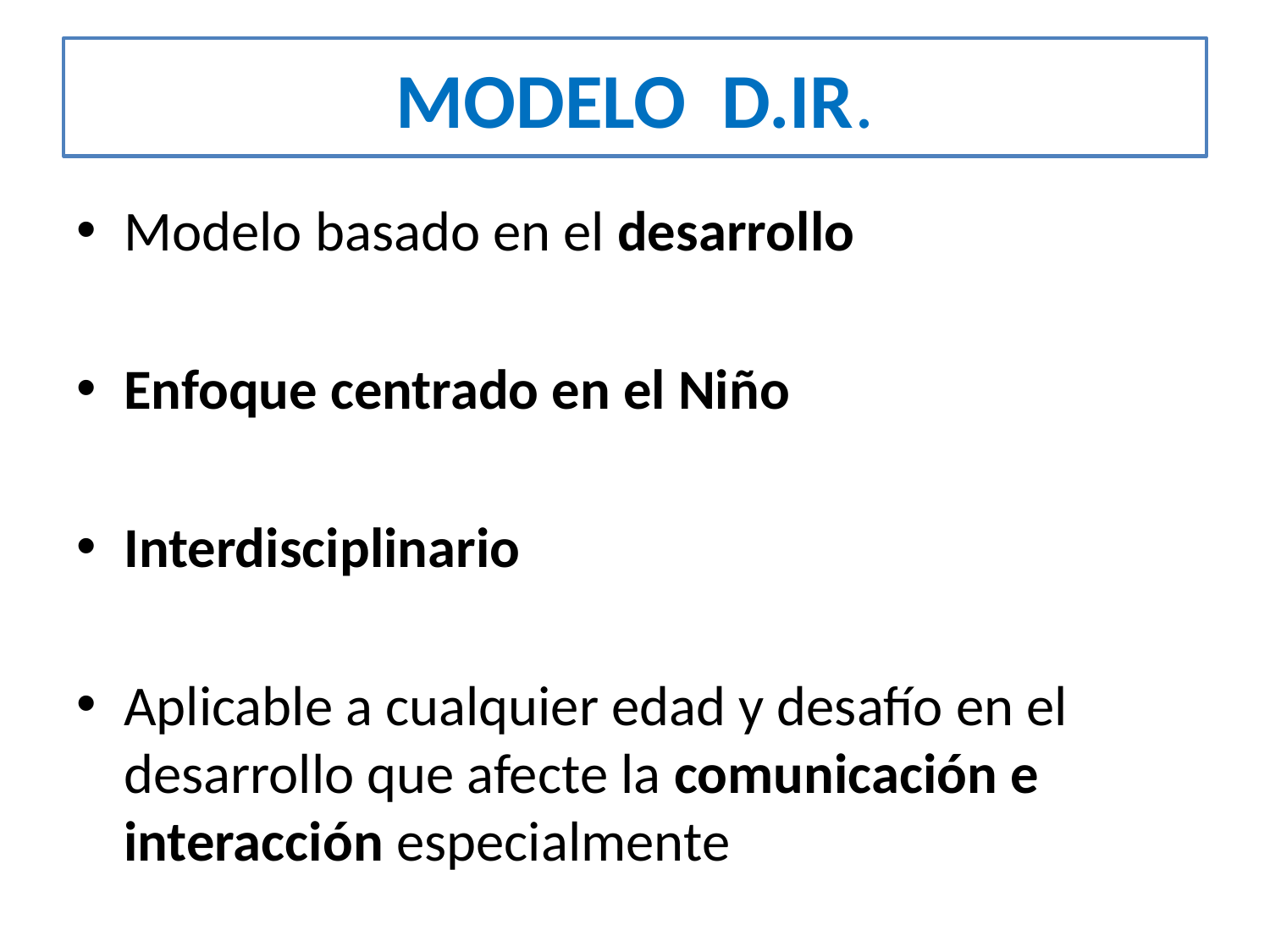

# MODELO  D.IR.
Modelo basado en el desarrollo

Enfoque centrado en el Niño

Interdisciplinario

Aplicable a cualquier edad y desafío en el desarrollo que afecte la comunicación e interacción especialmente